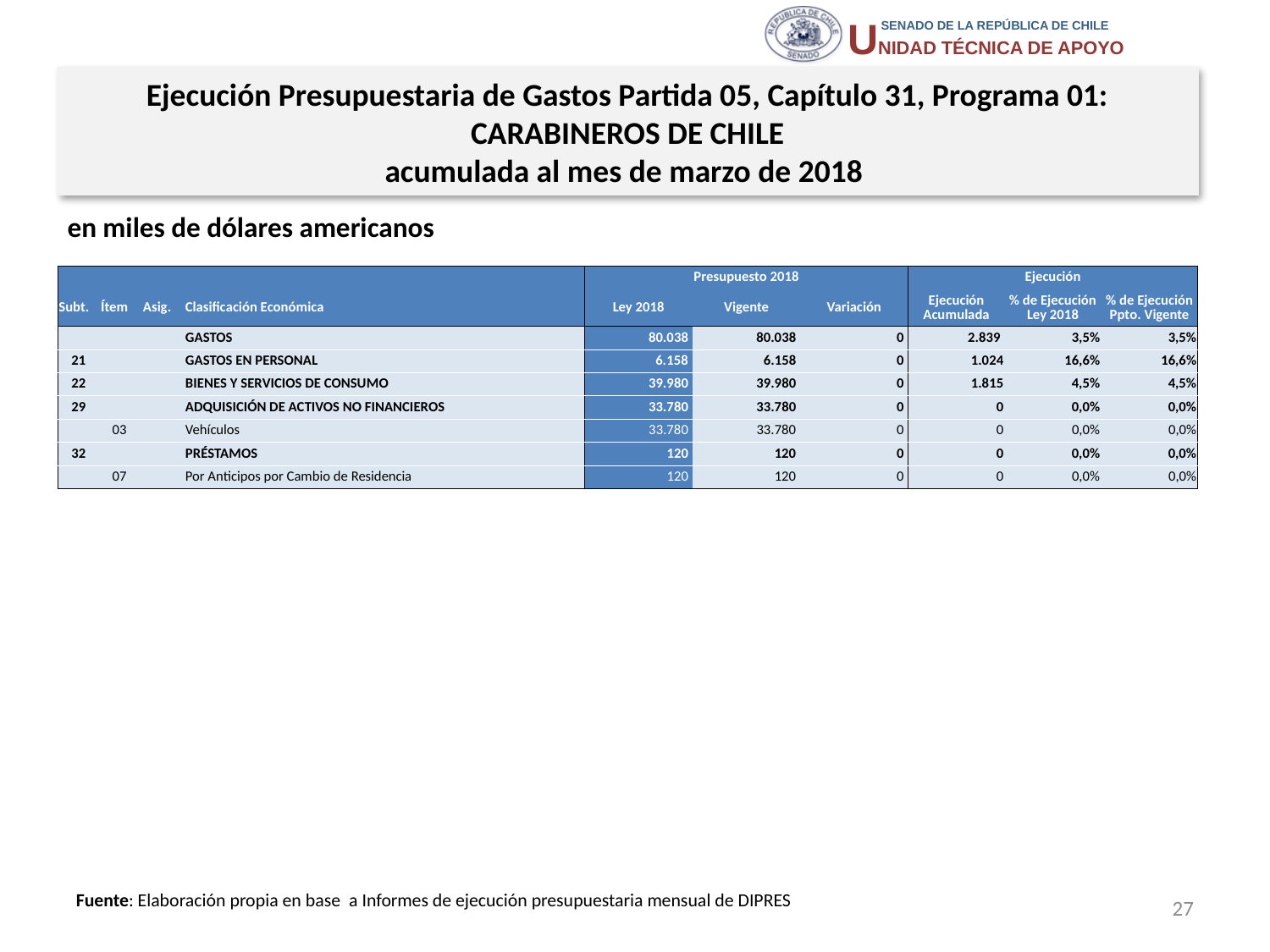

Ejecución Presupuestaria de Gastos Partida 05, Capítulo 31, Programa 01:
CARABINEROS DE CHILE
acumulada al mes de marzo de 2018
en miles de dólares americanos
|  |  |  |  | Presupuesto 2018 |  |  | Ejecución |  |  |
| --- | --- | --- | --- | --- | --- | --- | --- | --- | --- |
| Subt. | Ítem | Asig. | Clasificación Económica | Ley 2018 | Vigente | Variación | Ejecución Acumulada | % de Ejecución Ley 2018 | % de Ejecución Ppto. Vigente |
|  |  |  | GASTOS | 80.038 | 80.038 | 0 | 2.839 | 3,5% | 3,5% |
| 21 |  |  | GASTOS EN PERSONAL | 6.158 | 6.158 | 0 | 1.024 | 16,6% | 16,6% |
| 22 |  |  | BIENES Y SERVICIOS DE CONSUMO | 39.980 | 39.980 | 0 | 1.815 | 4,5% | 4,5% |
| 29 |  |  | ADQUISICIÓN DE ACTIVOS NO FINANCIEROS | 33.780 | 33.780 | 0 | 0 | 0,0% | 0,0% |
|  | 03 |  | Vehículos | 33.780 | 33.780 | 0 | 0 | 0,0% | 0,0% |
| 32 |  |  | PRÉSTAMOS | 120 | 120 | 0 | 0 | 0,0% | 0,0% |
|  | 07 |  | Por Anticipos por Cambio de Residencia | 120 | 120 | 0 | 0 | 0,0% | 0,0% |
27